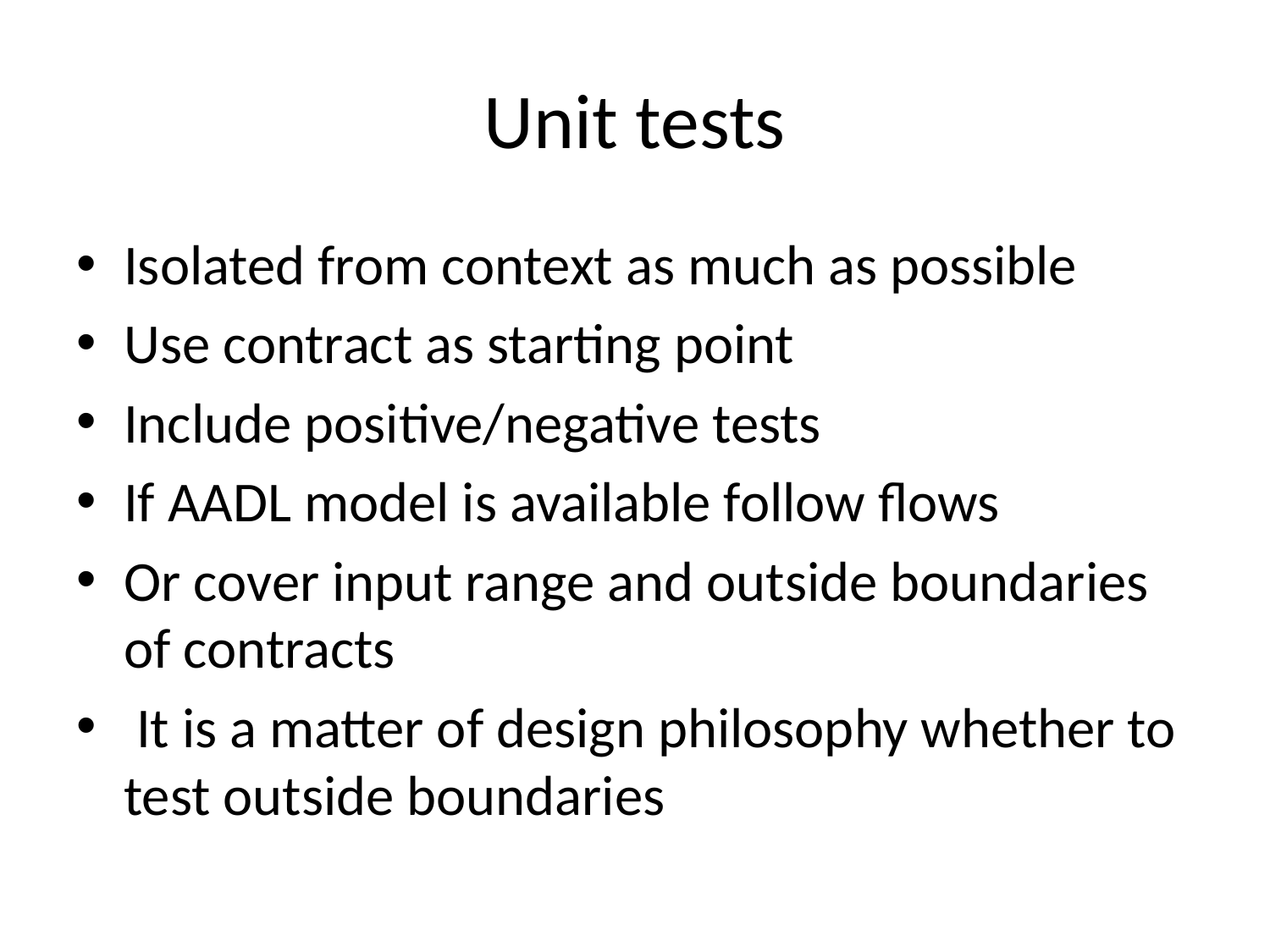

# Unit tests
Isolated from context as much as possible
Use contract as starting point
Include positive/negative tests
If AADL model is available follow flows
Or cover input range and outside boundaries of contracts
 It is a matter of design philosophy whether to test outside boundaries